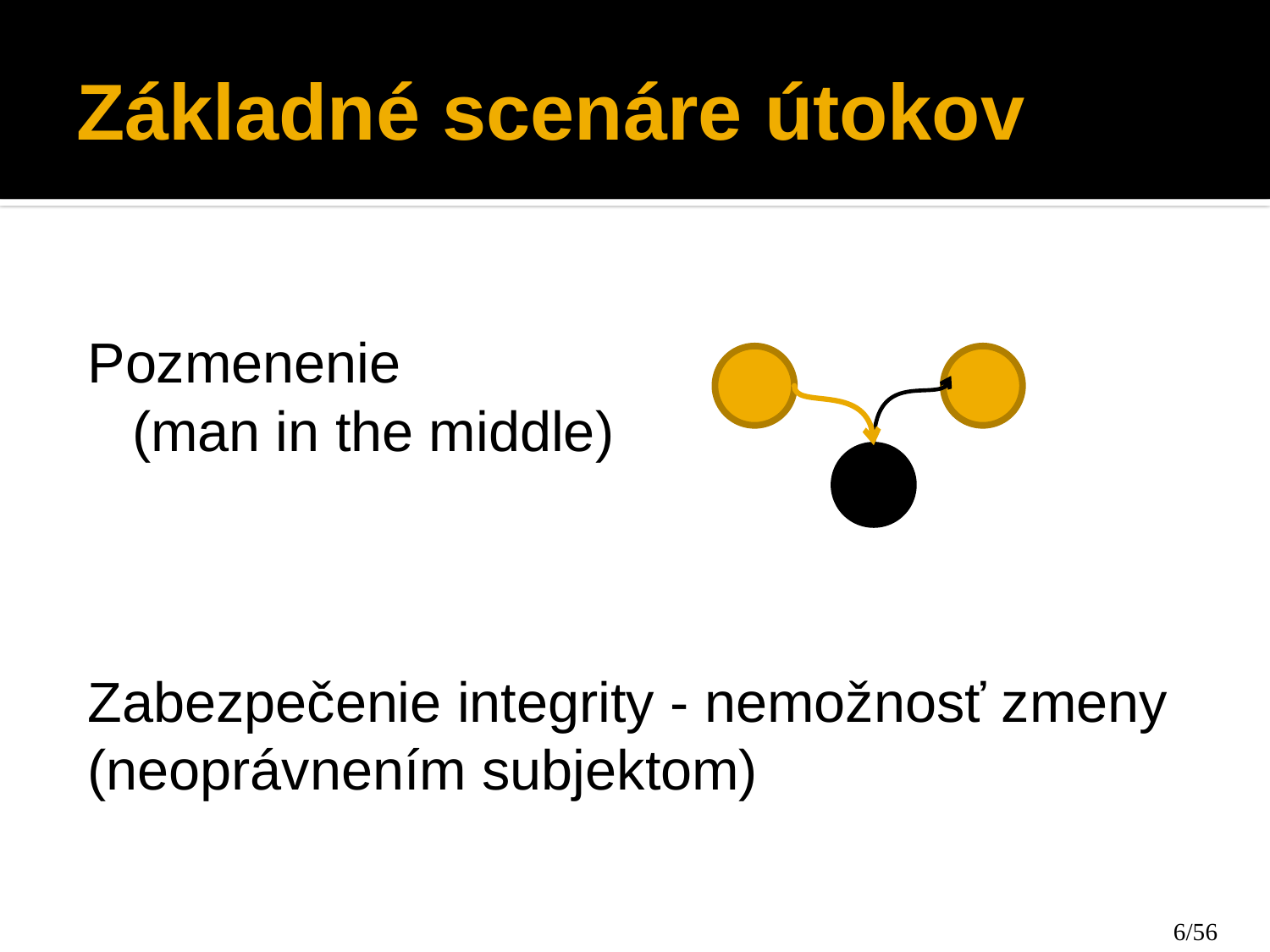

# Základné scenáre útokov

Pozmenenie
(man in the middle)

Zabezpečenie integrity - nemožnosť zmeny (neoprávnením subjektom)